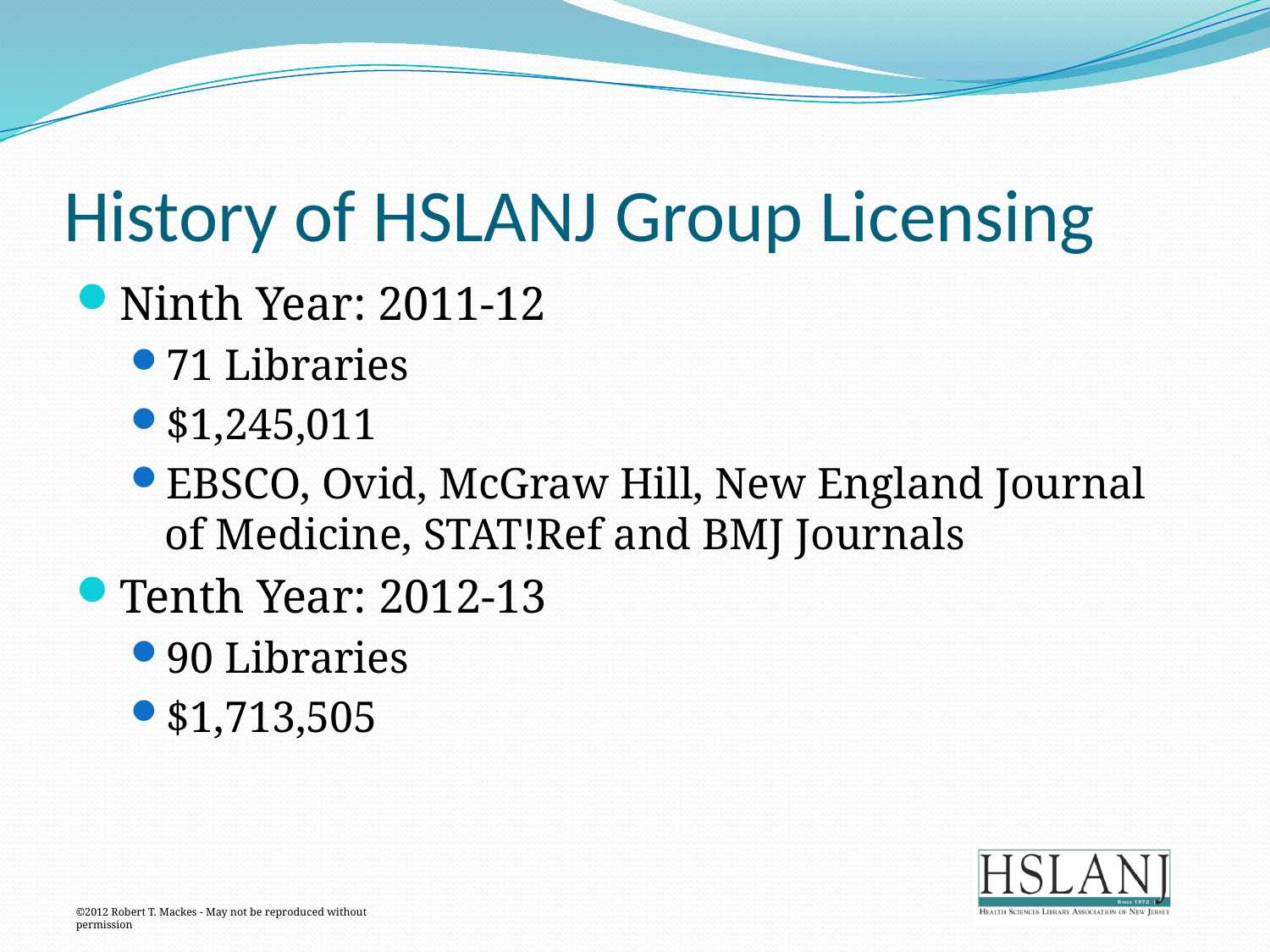

# History of HSLANJ Group Licensing
Ninth Year: 2011-12
71 Libraries
$1,245,011
EBSCO, Ovid, McGraw Hill, New England Journal of Medicine, STAT!Ref and BMJ Journals
Tenth Year: 2012-13
90 Libraries
$1,713,505